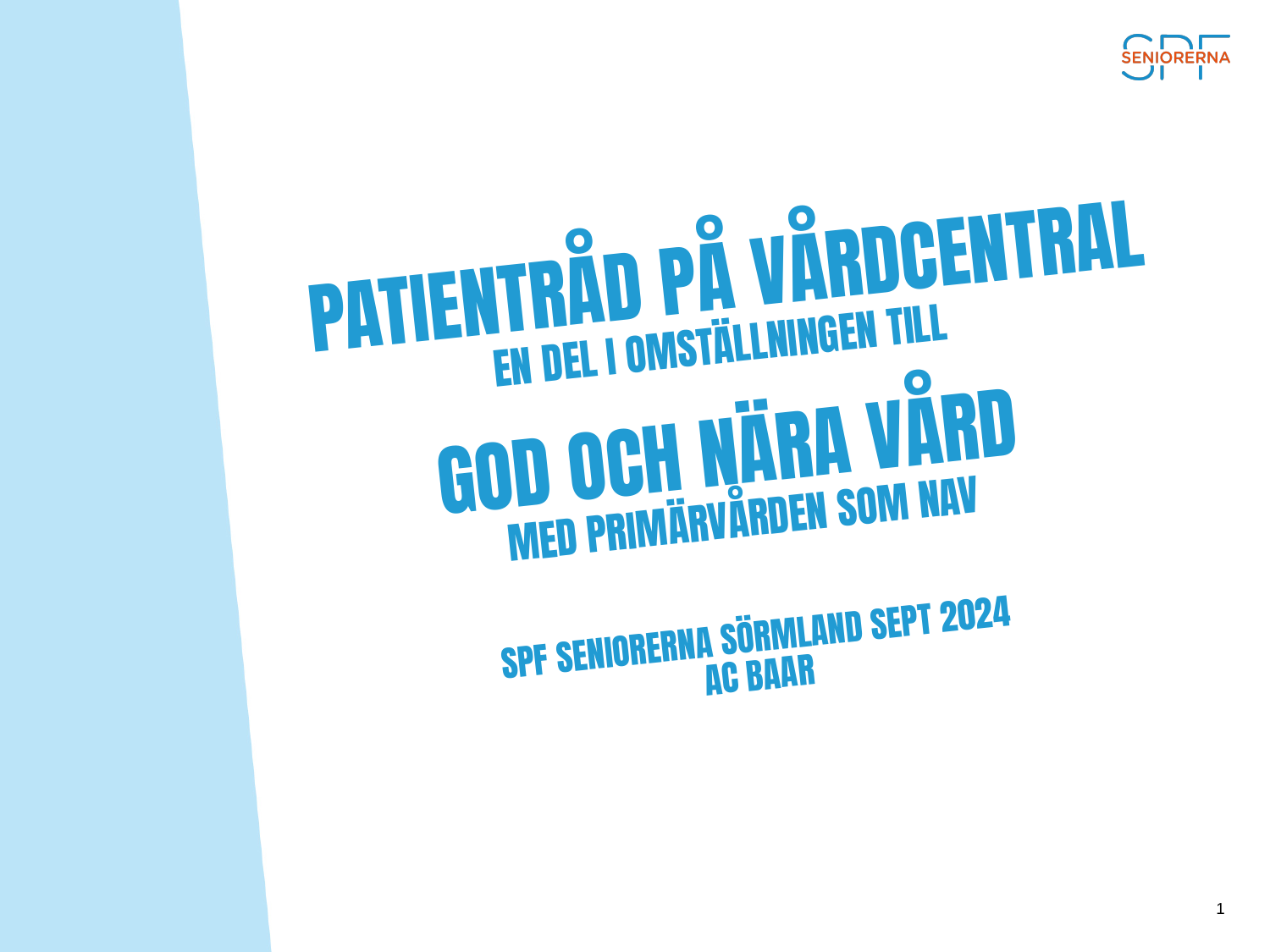

# Patientråd På Vårdcentral en del i omställningen till God och Nära vård med primärvården som nav SPF Seniorerna Sörmland sept 2024 AC Baar
1